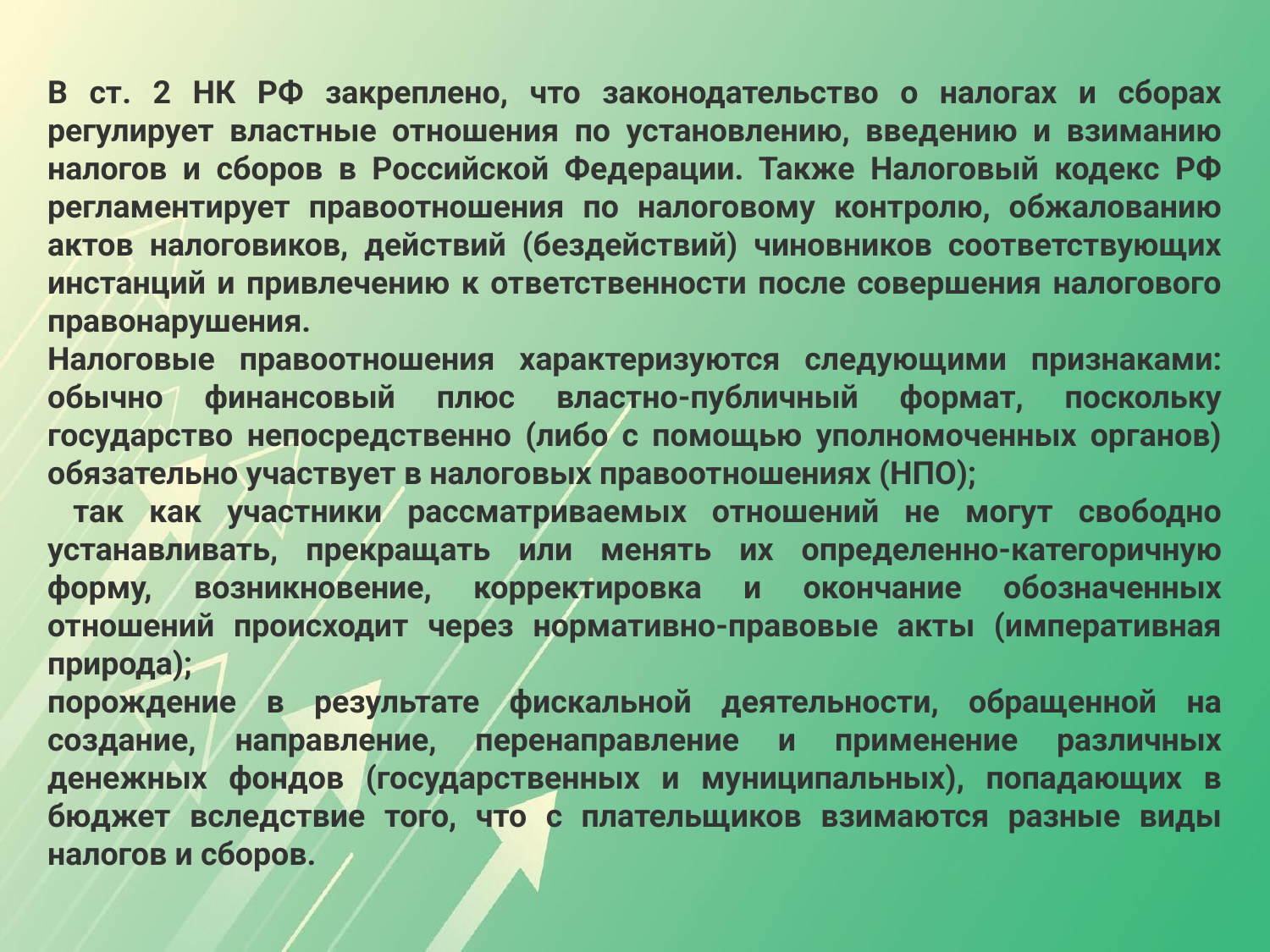

В ст. 2 НК РФ закреплено, что законодательство о налогах и сборах регулирует властные отношения по установлению, введению и взиманию налогов и сборов в Российской Федерации. Также Налоговый кодекс РФ регламентирует правоотношения по налоговому контролю, обжалованию актов налоговиков, действий (бездействий) чиновников соответствующих инстанций и привлечению к ответственности после совершения налогового правонарушения.
Налоговые правоотношения характеризуются следующими признаками: обычно финансовый плюс властно-публичный формат, поскольку государство непосредственно (либо с помощью уполномоченных органов) обязательно участвует в налоговых правоотношениях (НПО);
 так как участники рассматриваемых отношений не могут свободно устанавливать, прекращать или менять их определенно-категоричную форму, возникновение, корректировка и окончание обозначенных отношений происходит через нормативно-правовые акты (императивная природа);
порождение в результате фискальной деятельности, обращенной на создание, направление, перенаправление и применение различных денежных фондов (государственных и муниципальных), попадающих в бюджет вследствие того, что с плательщиков взимаются разные виды налогов и сборов.